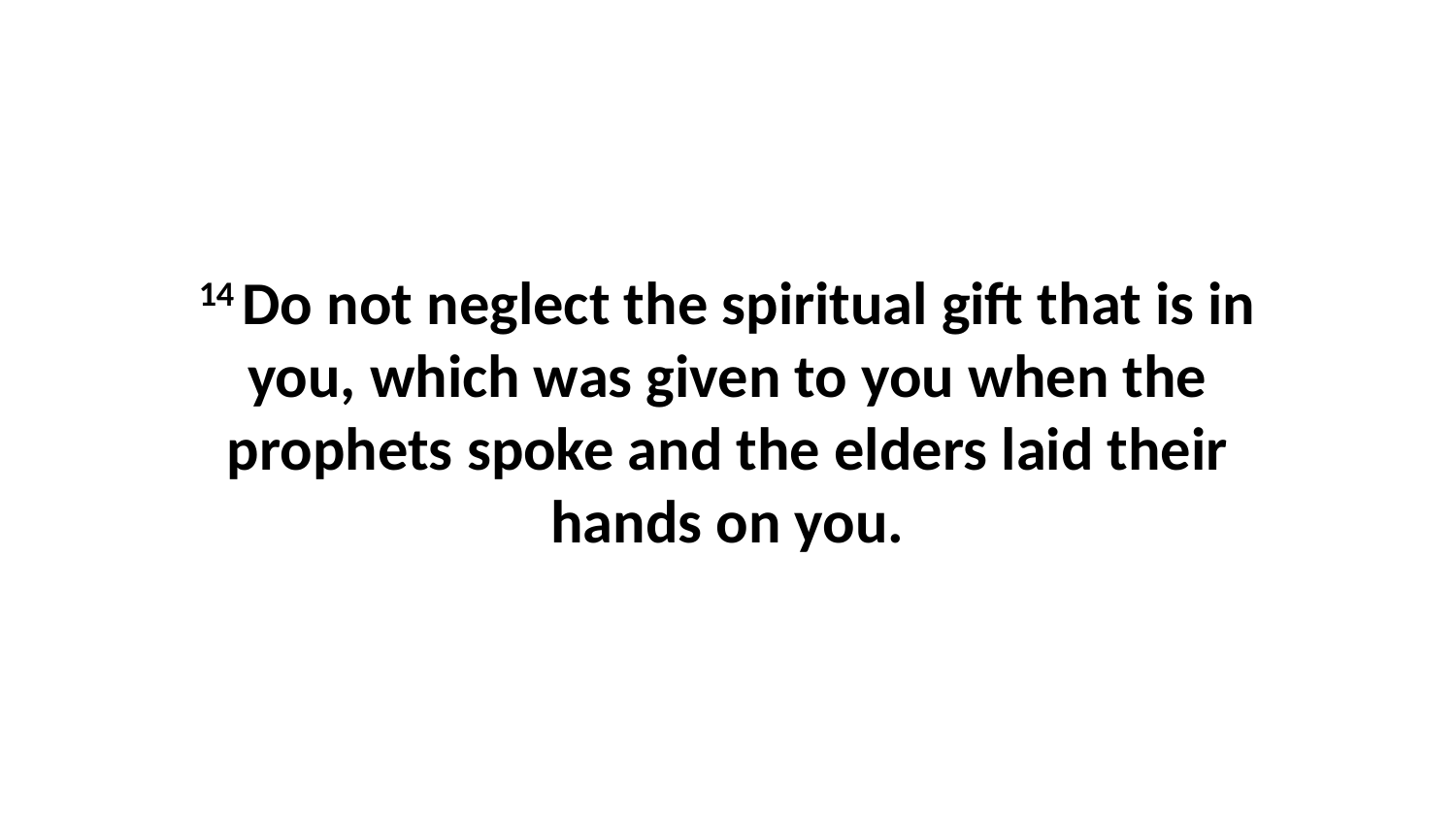

14 Do not neglect the spiritual gift that is in you, which was given to you when the prophets spoke and the elders laid their hands on you.